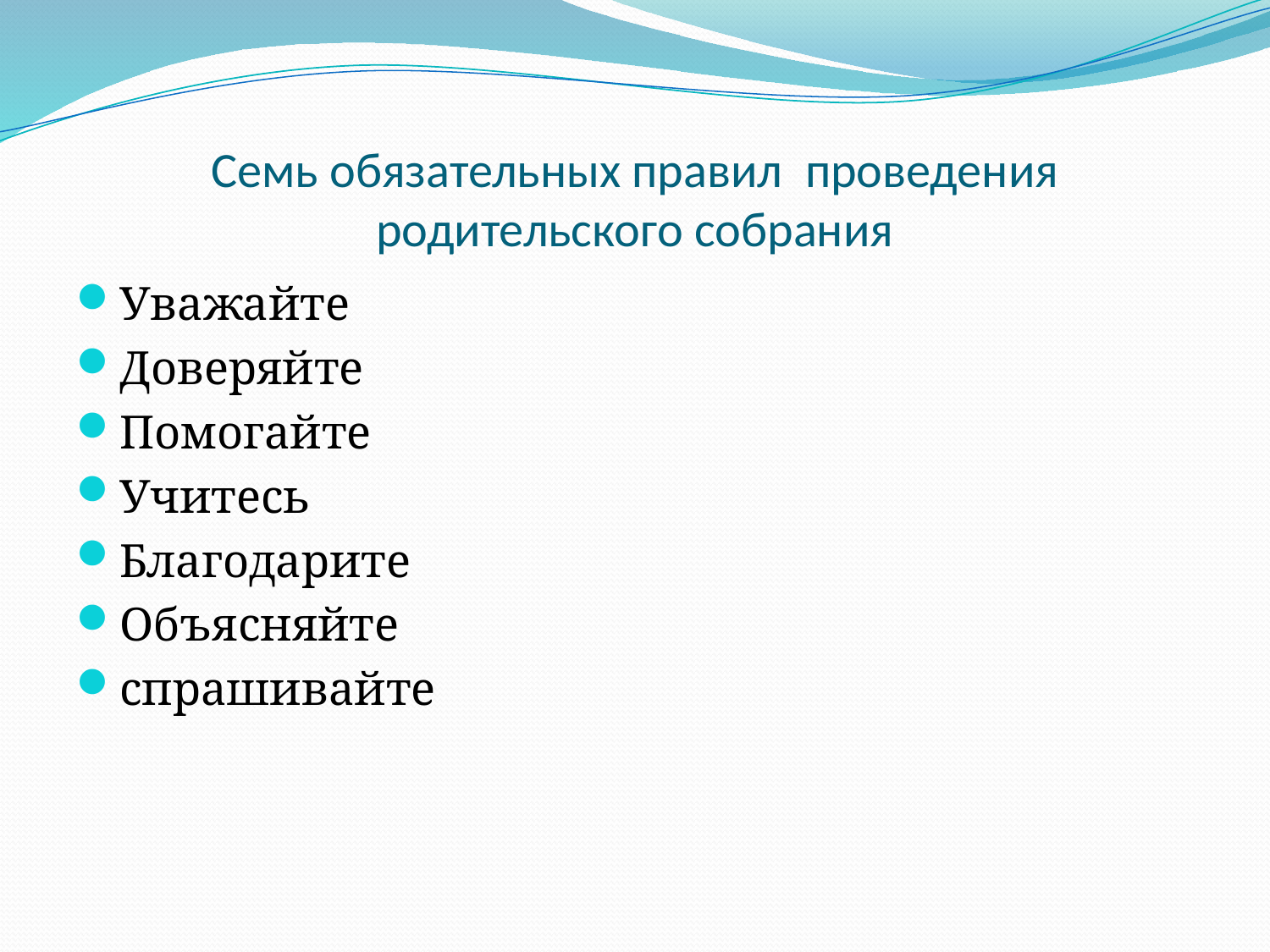

# Семь обязательных правил  проведения родительского собрания
Уважайте
Доверяйте
Помогайте
Учитесь
Благодарите
Объясняйте
спрашивайте